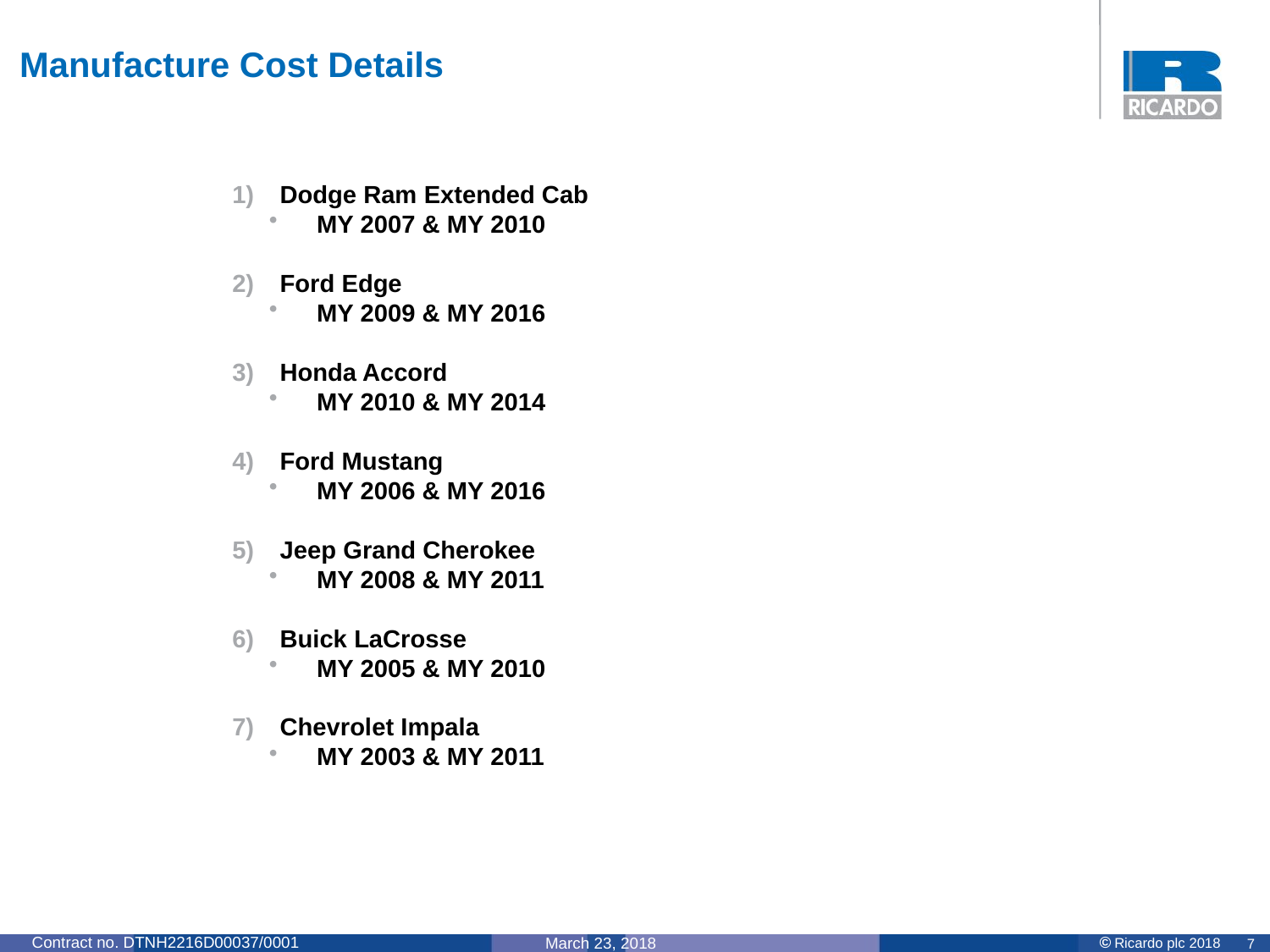

# Manufacture Cost Details
Dodge Ram Extended Cab
MY 2007 & MY 2010
Ford Edge
MY 2009 & MY 2016
Honda Accord
MY 2010 & MY 2014
Ford Mustang
MY 2006 & MY 2016
Jeep Grand Cherokee
MY 2008 & MY 2011
Buick LaCrosse
MY 2005 & MY 2010
Chevrolet Impala
MY 2003 & MY 2011